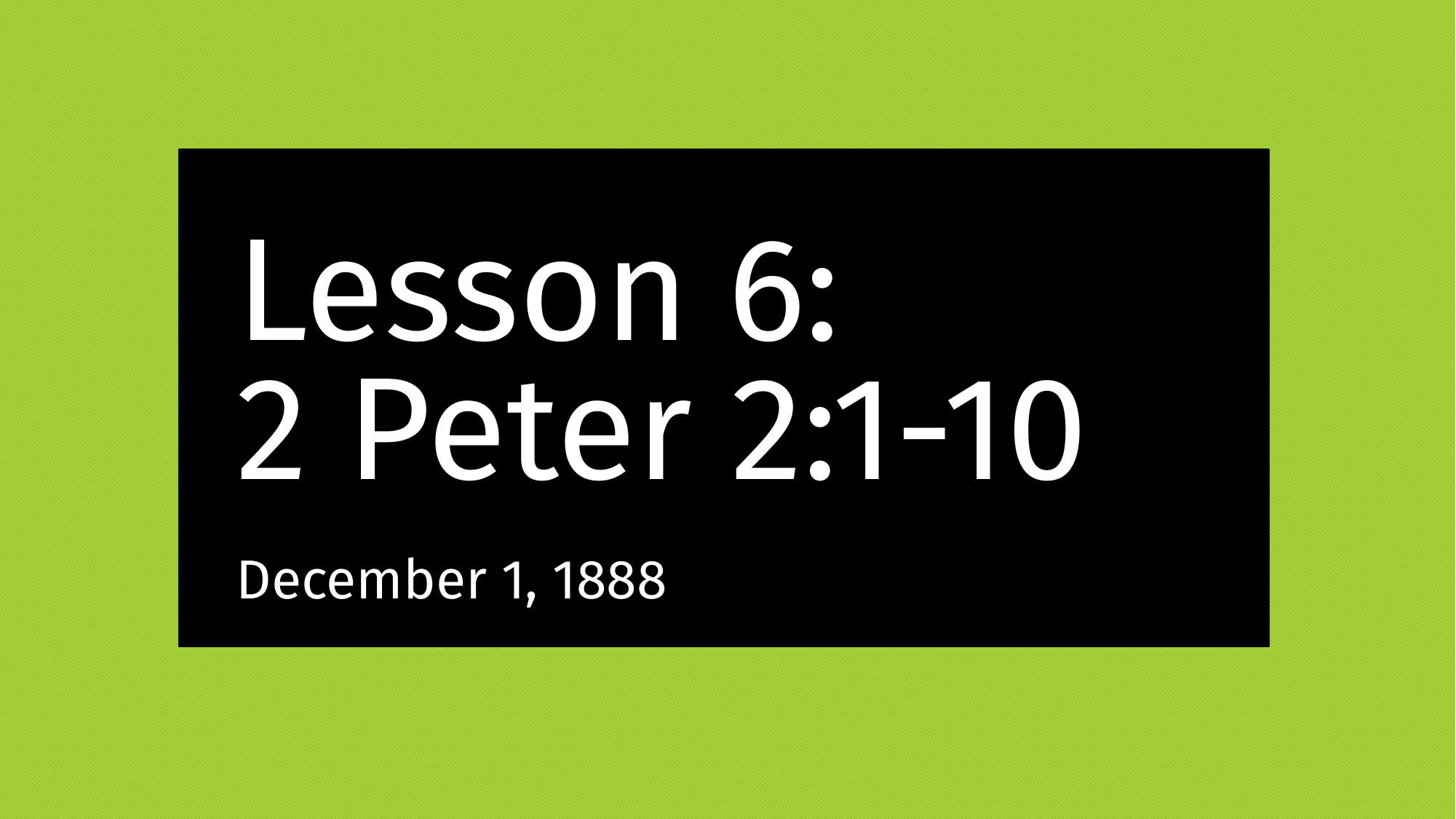

# Lesson 6: 2 Peter 2:1-10

December 1, 1888